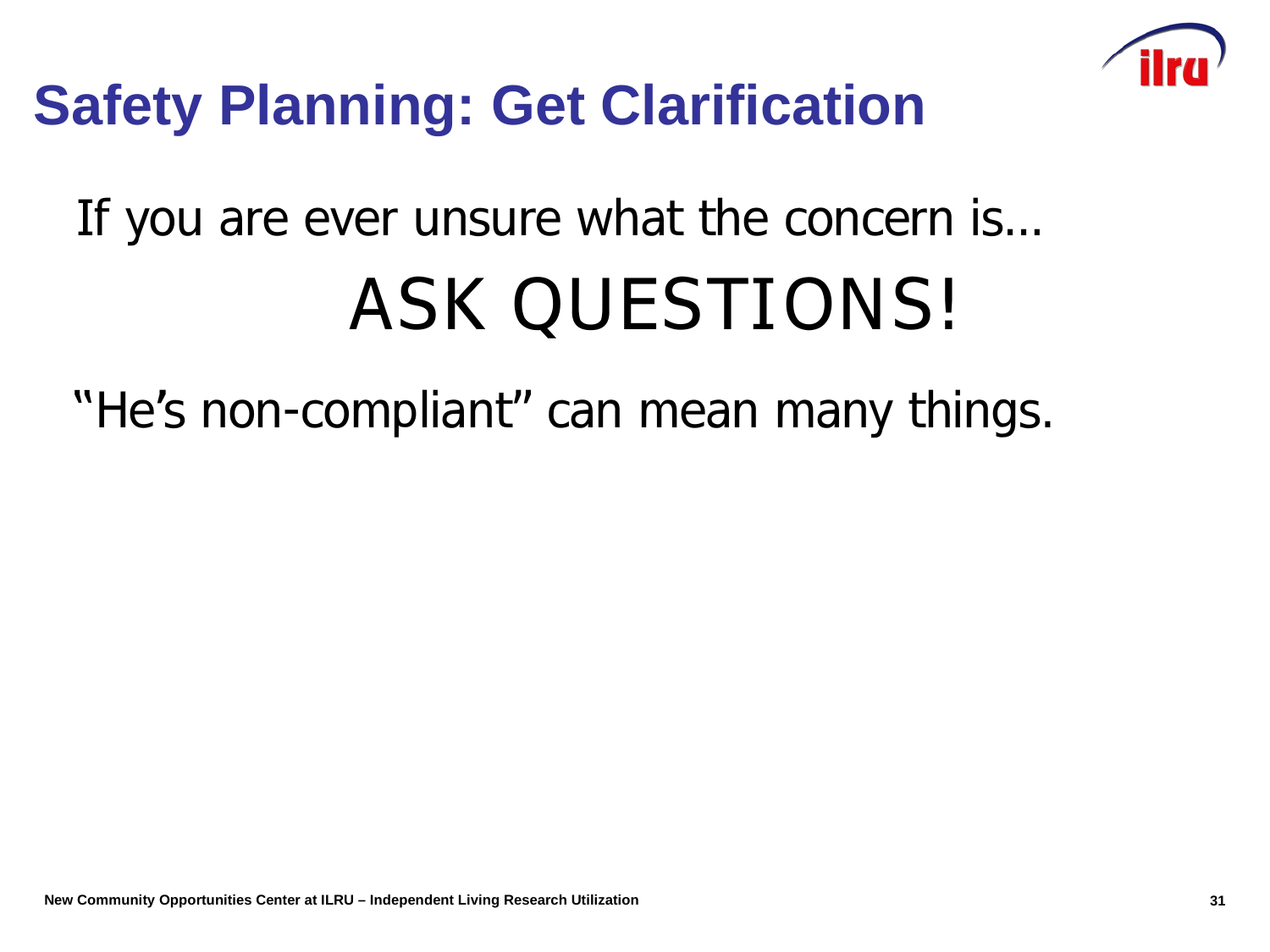

If you are ever unsure what the concern is…
ASK QUESTIONS!

“He’s non-compliant” can mean many things.
Safety Planning: Get Clarification
31